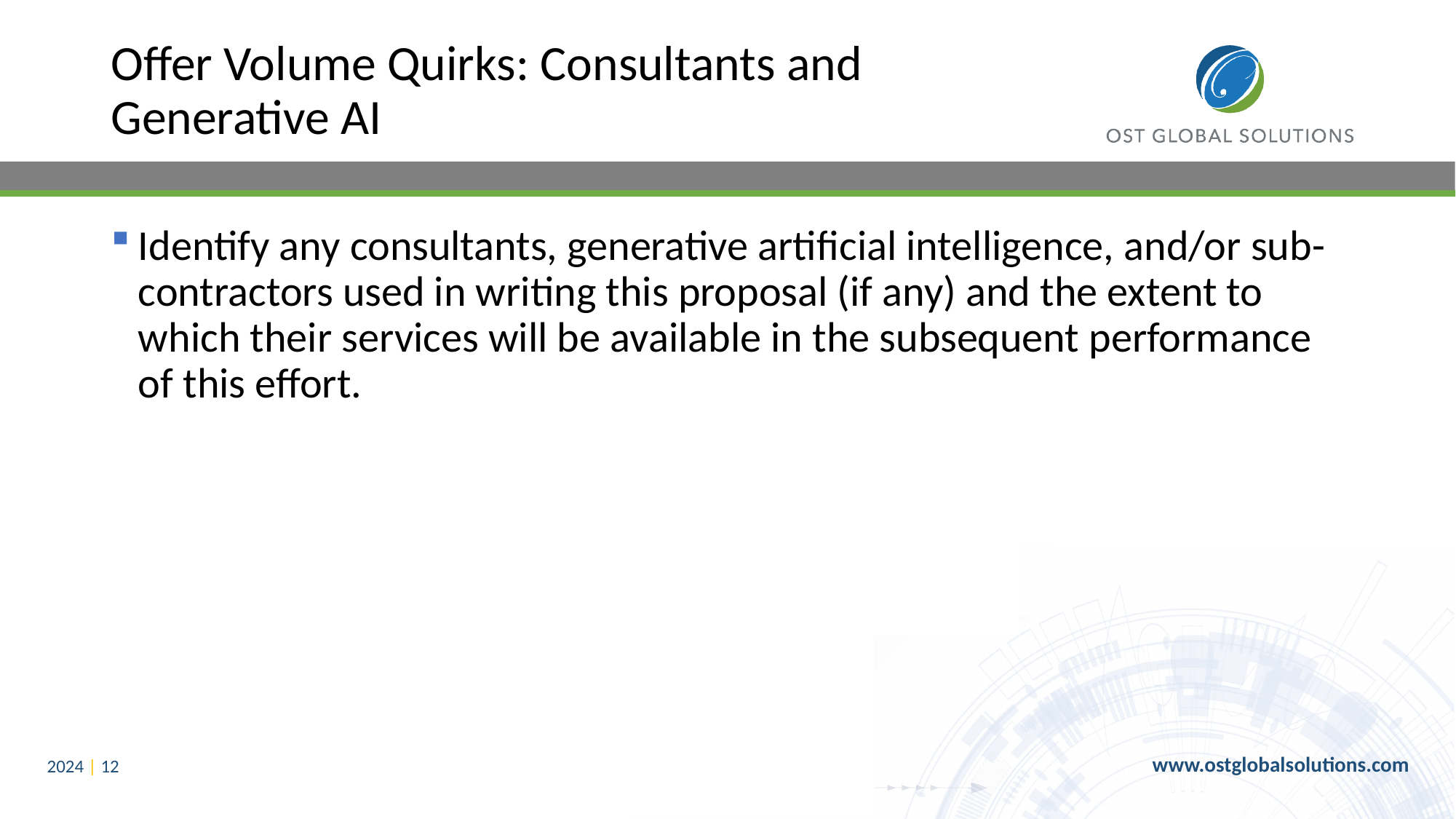

# Offer Volume Quirks: Consultants and Generative AI
Identify any consultants, generative artificial intelligence, and/or sub-contractors used in writing this proposal (if any) and the extent to which their services will be available in the subsequent performance of this effort.